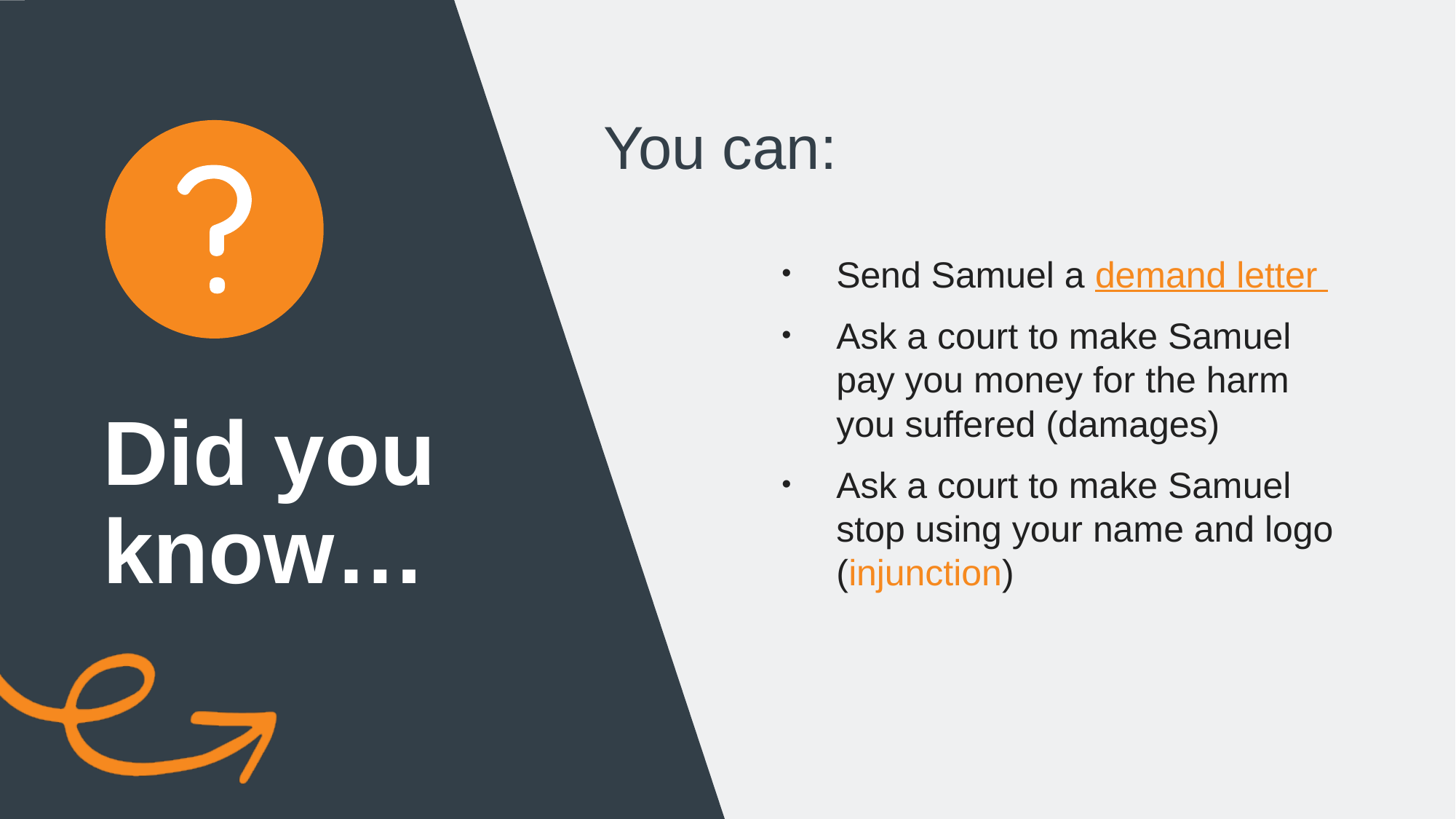

# You can:
Send Samuel a demand letter
Ask a court to make Samuel pay you money for the harm you suffered (damages)
Ask a court to make Samuel stop using your name and logo (injunction)